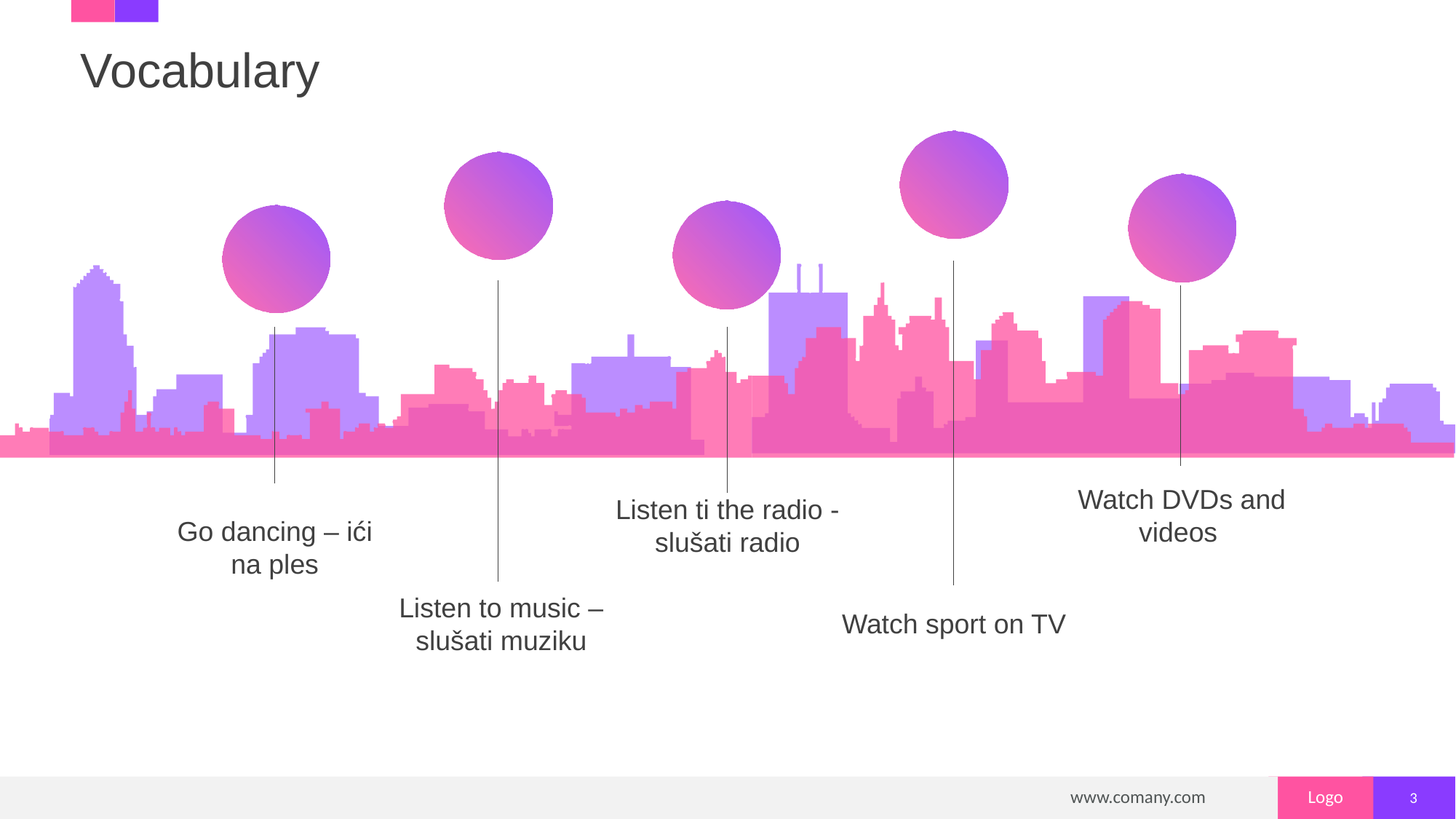

# Vocabulary

Watch DVDs and videos
Listen ti the radio -  slušati radio
Go dancing – ići na ples
Listen to music – slušati muziku
Watch sport on TV
3